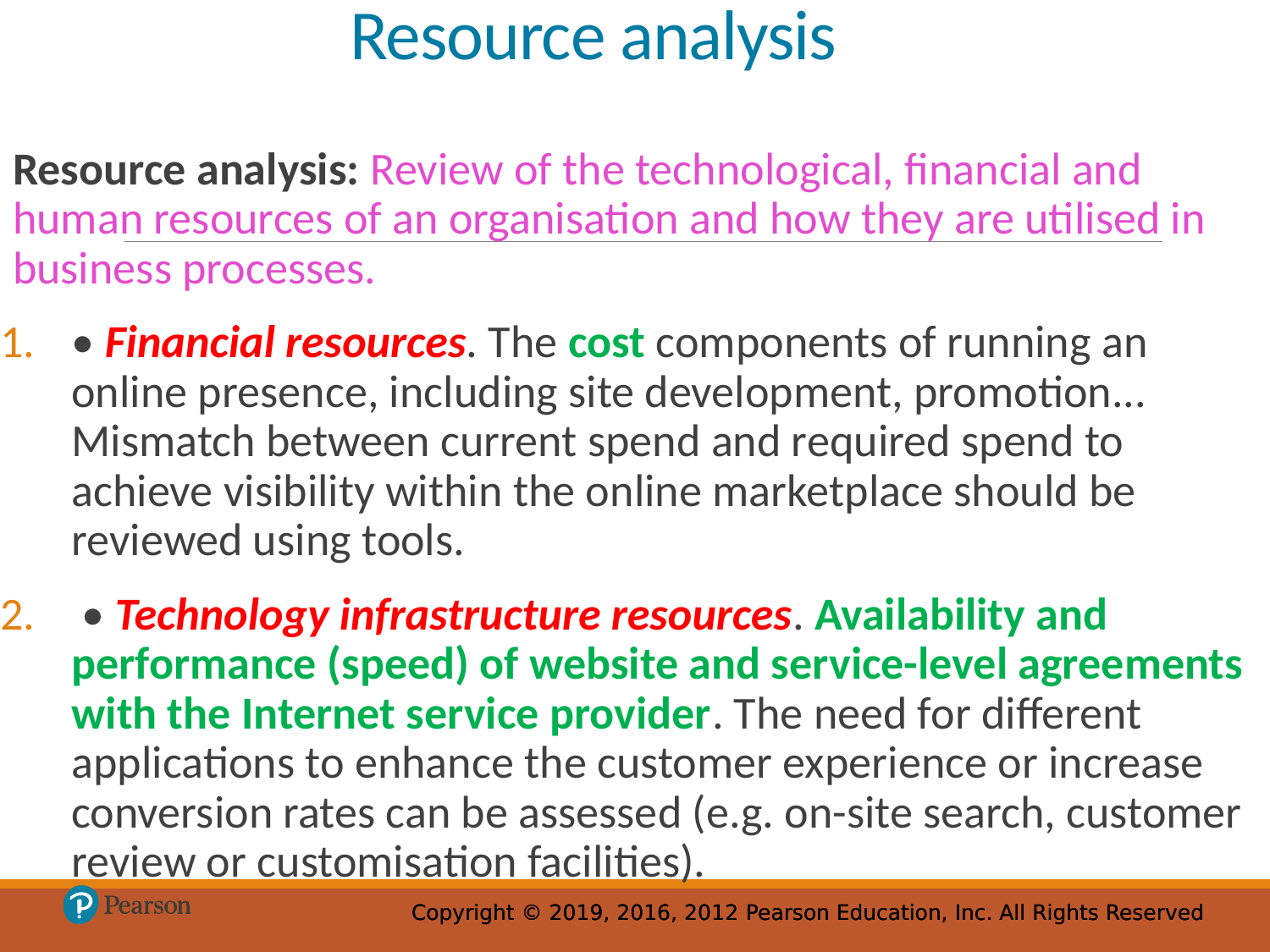

# Resource analysis
Resource analysis: Review of the technological, financial and human resources of an organisation and how they are utilised in business processes.
• Financial resources. The cost components of running an online presence, including site development, promotion... Mismatch between current spend and required spend to achieve visibility within the online marketplace should be reviewed using tools.
 • Technology infrastructure resources. Availability and performance (speed) of website and service-level agreements with the Internet service provider. The need for different applications to enhance the customer experience or increase conversion rates can be assessed (e.g. on-site search, customer review or customisation facilities).